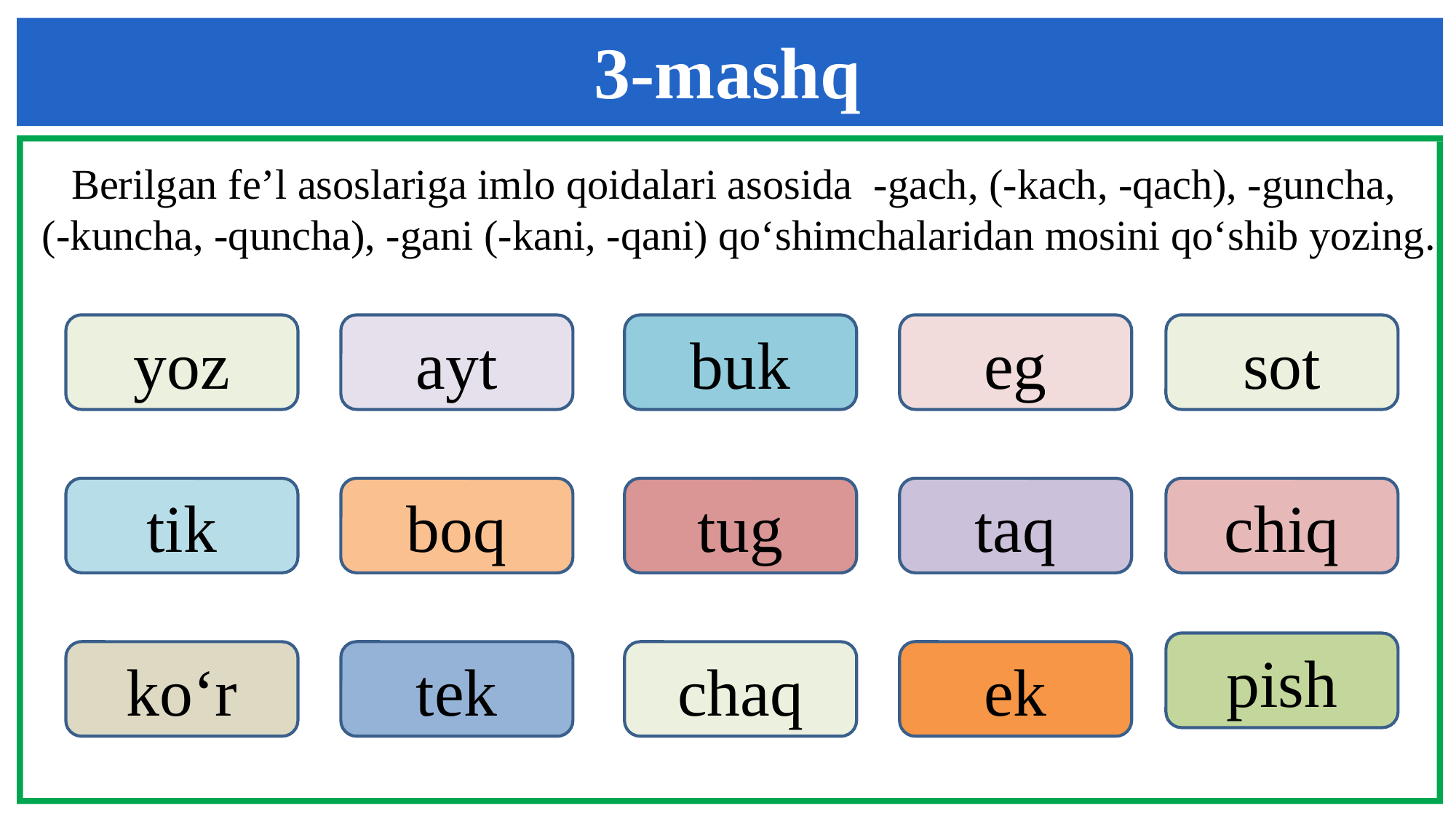

3-mashq
Berilgan fe’l asoslariga imlo qoidalari asosida  -gach, (-kach, -qach), -guncha,
(-kuncha, -quncha), -gani (-kani, -qani) qo‘shimchalaridan mosini qo‘shib yozing.
yoz
ayt
buk
eg
sot
tik
boq
tug
taq
chiq
pish
ko‘r
tek
chaq
ek